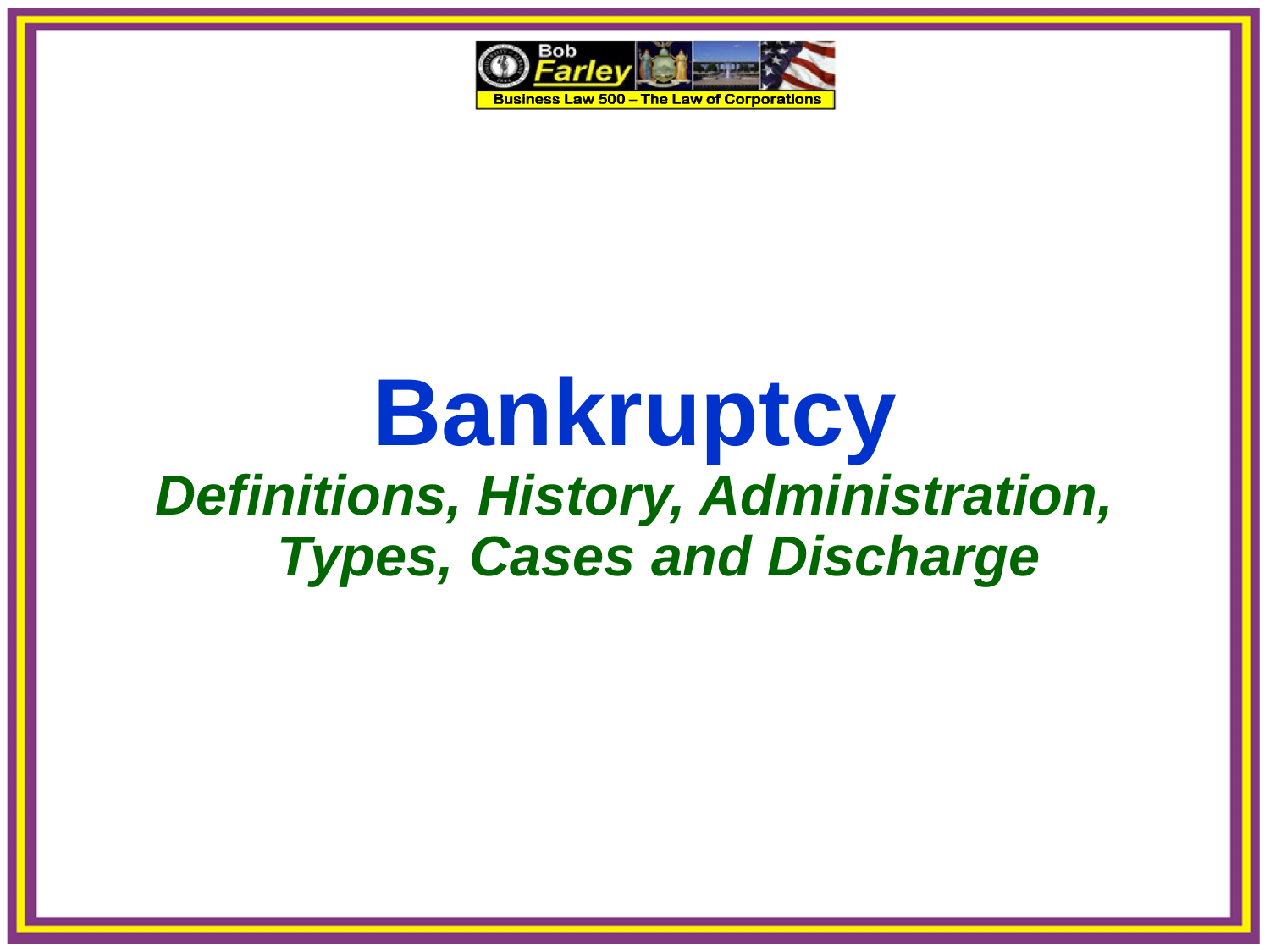

Bankruptcy
Definitions, History, Administration, Types, Cases and Discharge